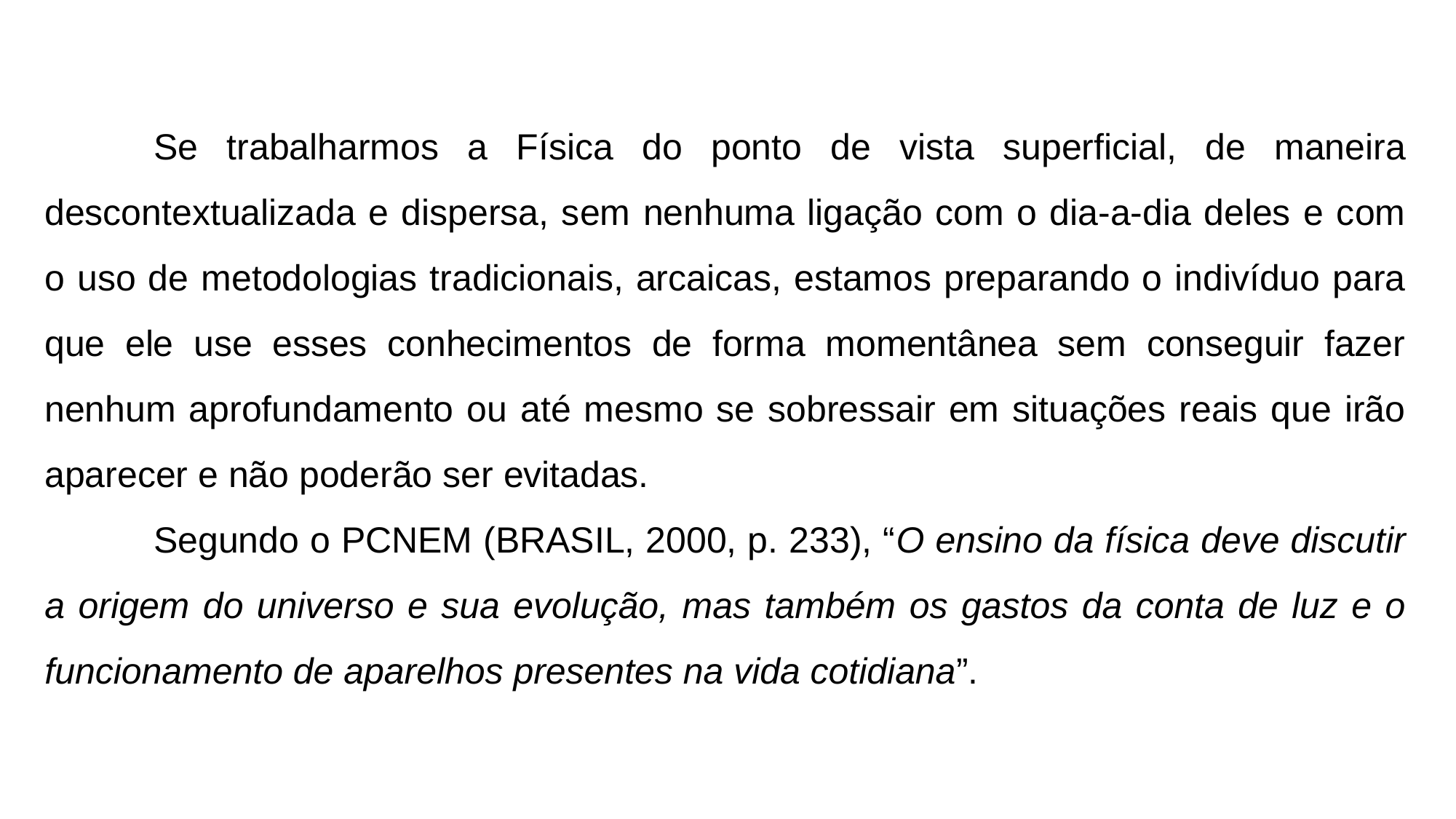

Se trabalharmos a Física do ponto de vista superficial, de maneira descontextualizada e dispersa, sem nenhuma ligação com o dia-a-dia deles e com o uso de metodologias tradicionais, arcaicas, estamos preparando o indivíduo para que ele use esses conhecimentos de forma momentânea sem conseguir fazer nenhum aprofundamento ou até mesmo se sobressair em situações reais que irão aparecer e não poderão ser evitadas.
	Segundo o PCNEM (BRASIL, 2000, p. 233), “O ensino da física deve discutir a origem do universo e sua evolução, mas também os gastos da conta de luz e o funcionamento de aparelhos presentes na vida cotidiana”.